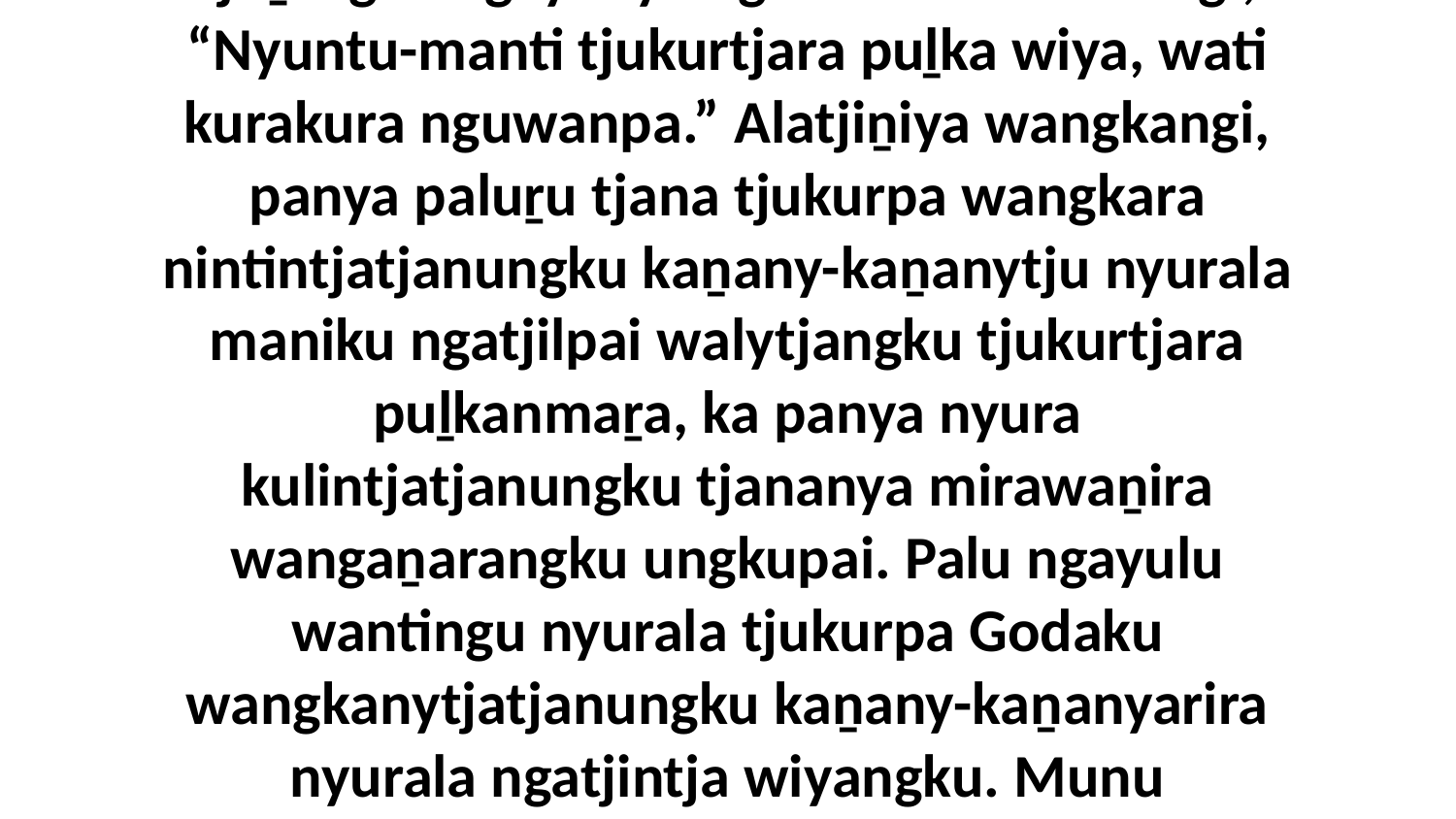

7 Munu panya ngayulu Godaku Tjukurpa Palya nyurala tjakultjunkunytjatjanungku maniku ngatjintja wiyangku wantingu, kaṉi nyara palulanguṟu ngunti wangkapai tjuṯangku ngayunya ngunti kuranmanangi, “Nyuntu-manti tjukurtjara puḻka wiya, wati kurakura nguwanpa.” Alatjiṉiya wangkangi, panya paluṟu tjana tjukurpa wangkara nintintjatjanungku kaṉany-kaṉanytju nyurala maniku ngatjilpai walytjangku tjukurtjara puḻkanmaṟa, ka panya nyura kulintjatjanungku tjananya mirawaṉira wangaṉarangku ungkupai. Palu ngayulu wantingu nyurala tjukurpa Godaku wangkanytjatjanungku kaṉany-kaṉanyarira nyurala ngatjintja wiyangku. Munu panyaṉiya ngayunya anaṟa tjukutjukunmankunyangkaṉa tjituṟu-tjituṟurinytja wiya nyinangi, panya ngayulu nyurampa pukuḻarinyi nyura Jesuku mulamularingkula puḻka nyinanytjaku.